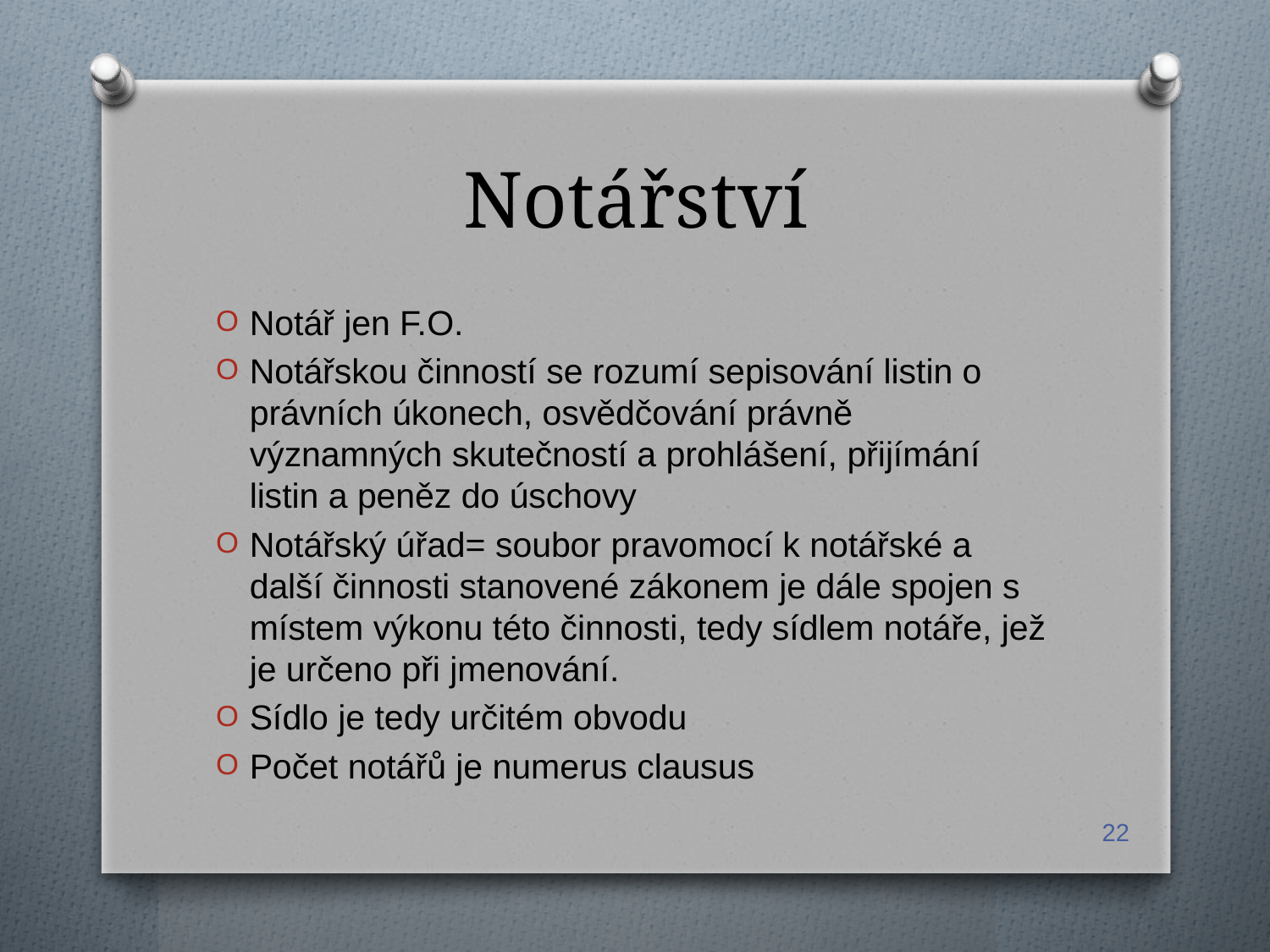

# Notářství
Notář jen F.O.
Notářskou činností se rozumí sepisování listin o právních úkonech, osvědčování právně významných skutečností a prohlášení, přijímání listin a peněz do úschovy
Notářský úřad= soubor pravomocí k notářské a další činnosti stanovené zákonem je dále spojen s místem výkonu této činnosti, tedy sídlem notáře, jež je určeno při jmenování.
Sídlo je tedy určitém obvodu
Počet notářů je numerus clausus
22